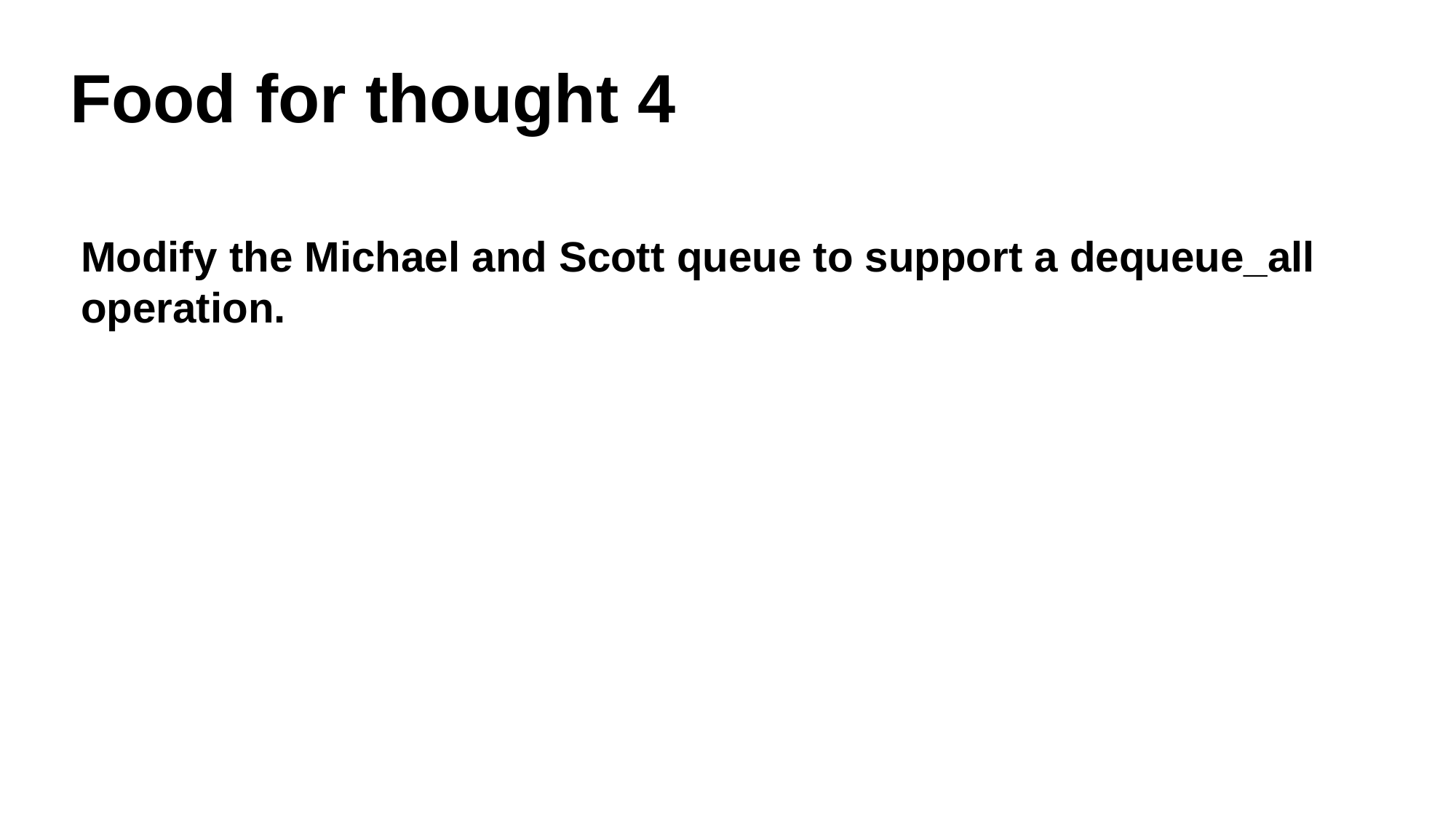

# Food for thought 4
Modify the Michael and Scott queue to support a dequeue_all operation.